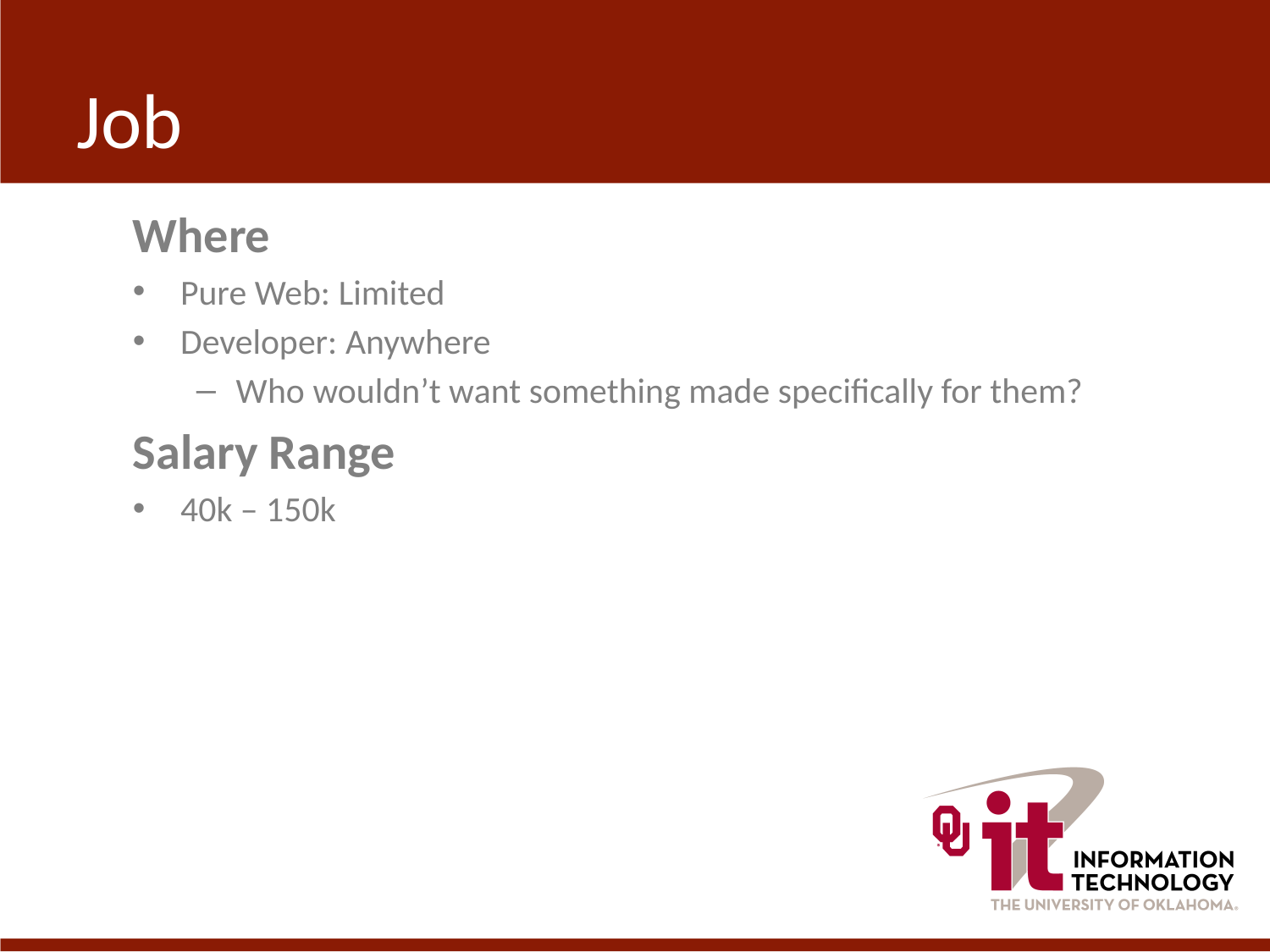

# Job
Where
Pure Web: Limited
Developer: Anywhere
Who wouldn’t want something made specifically for them?
Salary Range
40k – 150k